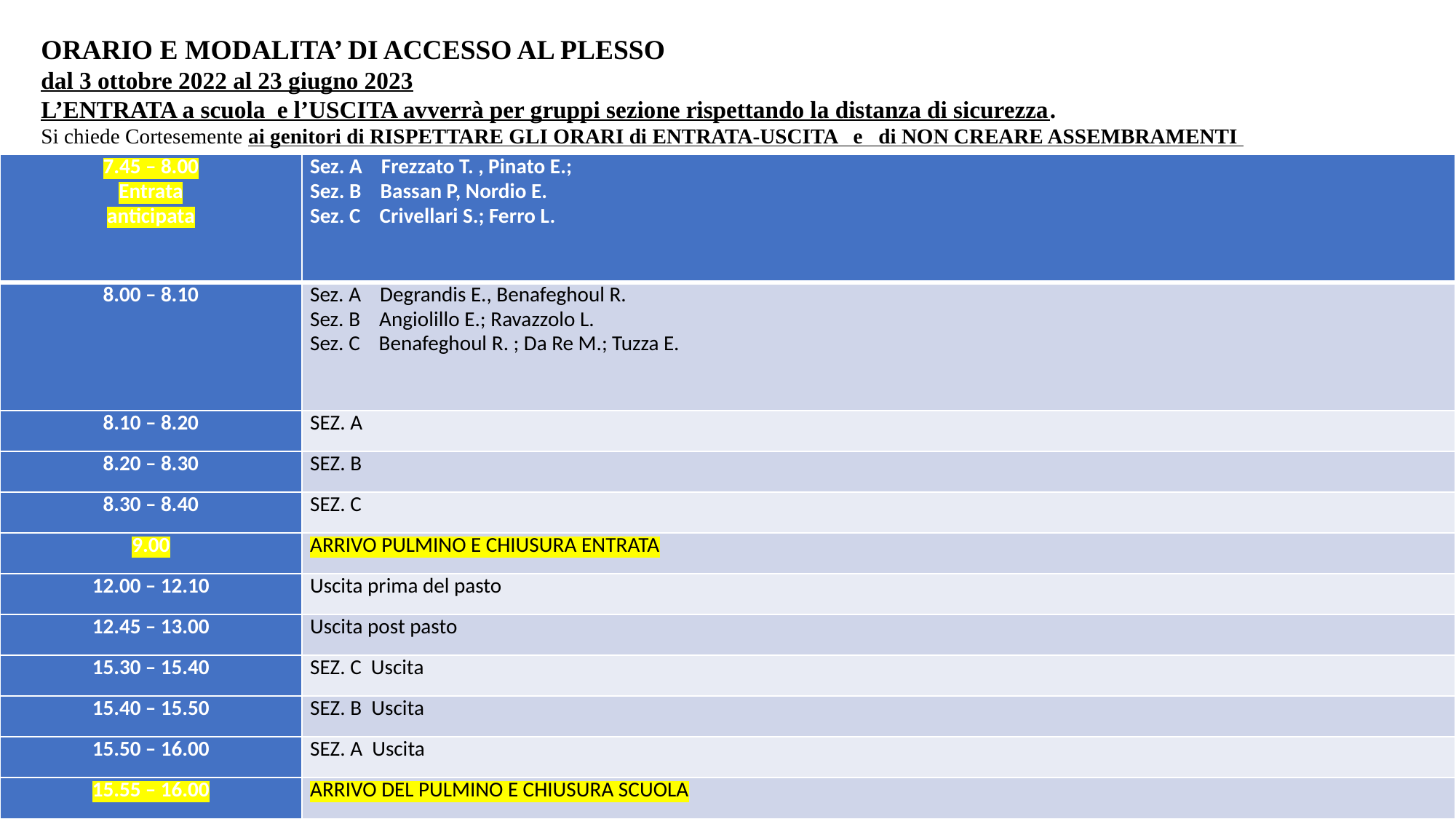

ORARIO E MODALITA’ DI ACCESSO AL PLESSO
dal 3 ottobre 2022 al 23 giugno 2023
L’ENTRATA a scuola  e l’USCITA avverrà per gruppi sezione rispettando la distanza di sicurezza.
Si chiede Cortesemente ai genitori di RISPETTARE GLI ORARI di ENTRATA-USCITA   e   di NON CREARE ASSEMBRAMENTI
| 7.45 – 8.00 Entrata anticipata | Sez. A Frezzato T. , Pinato E.; Sez. B Bassan P, Nordio E. Sez. C Crivellari S.; Ferro L. |
| --- | --- |
| 8.00 – 8.10 | Sez. A Degrandis E., Benafeghoul R. Sez. B Angiolillo E.; Ravazzolo L. Sez. C Benafeghoul R. ; Da Re M.; Tuzza E. |
| 8.10 – 8.20 | SEZ. A |
| 8.20 – 8.30 | SEZ. B |
| 8.30 – 8.40 | SEZ. C |
| 9.00 | ARRIVO PULMINO E CHIUSURA ENTRATA |
| 12.00 – 12.10 | Uscita prima del pasto |
| 12.45 – 13.00 | Uscita post pasto |
| 15.30 – 15.40 | SEZ. C Uscita |
| 15.40 – 15.50 | SEZ. B Uscita |
| 15.50 – 16.00 | SEZ. A Uscita |
| 15.55 – 16.00 | ARRIVO DEL PULMINO E CHIUSURA SCUOLA |